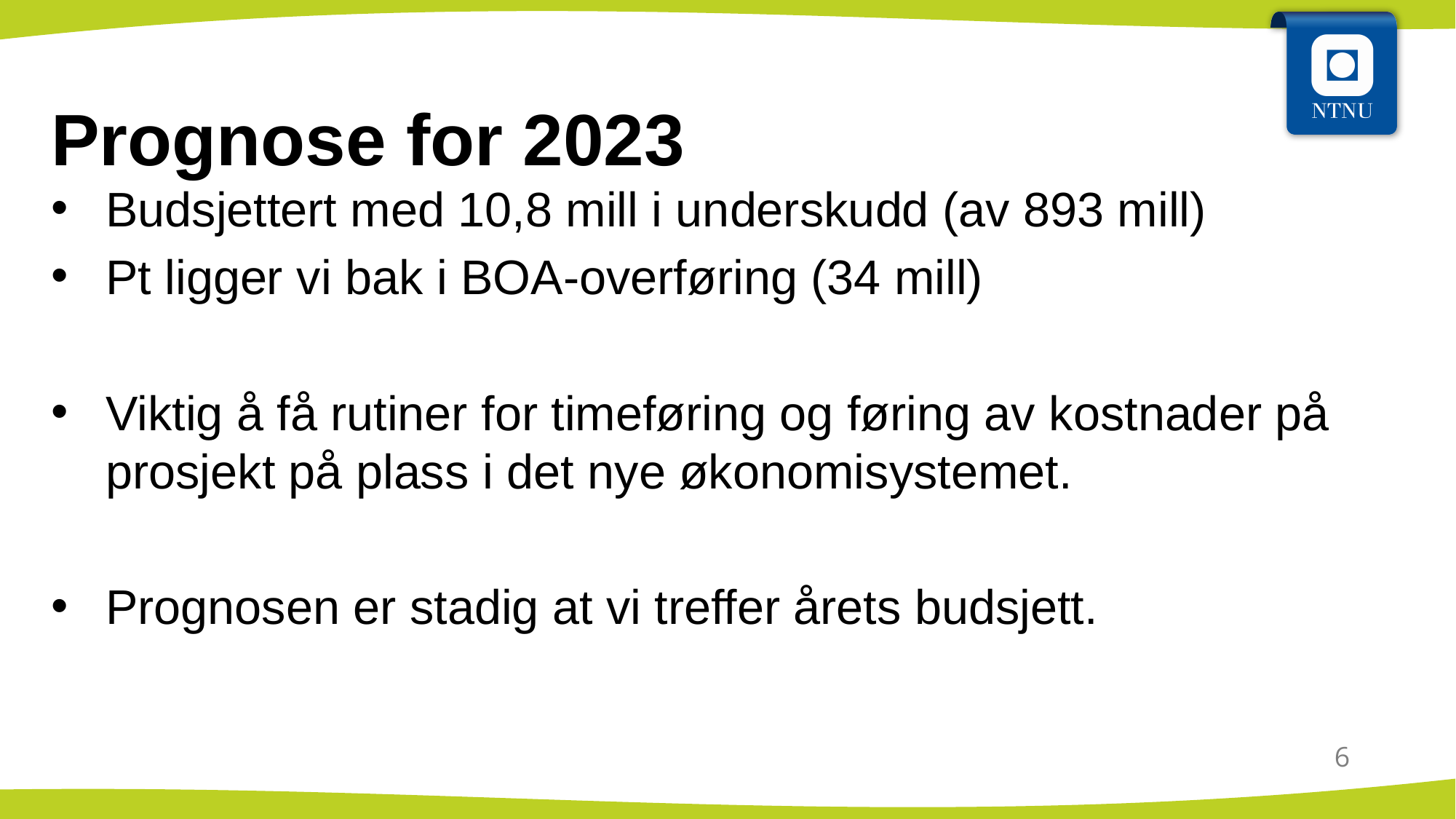

# Prognose for 2023
Budsjettert med 10,8 mill i underskudd (av 893 mill)
Pt ligger vi bak i BOA-overføring (34 mill)

Viktig å få rutiner for timeføring og føring av kostnader på prosjekt på plass i det nye økonomisystemet.

Prognosen er stadig at vi treffer årets budsjett.